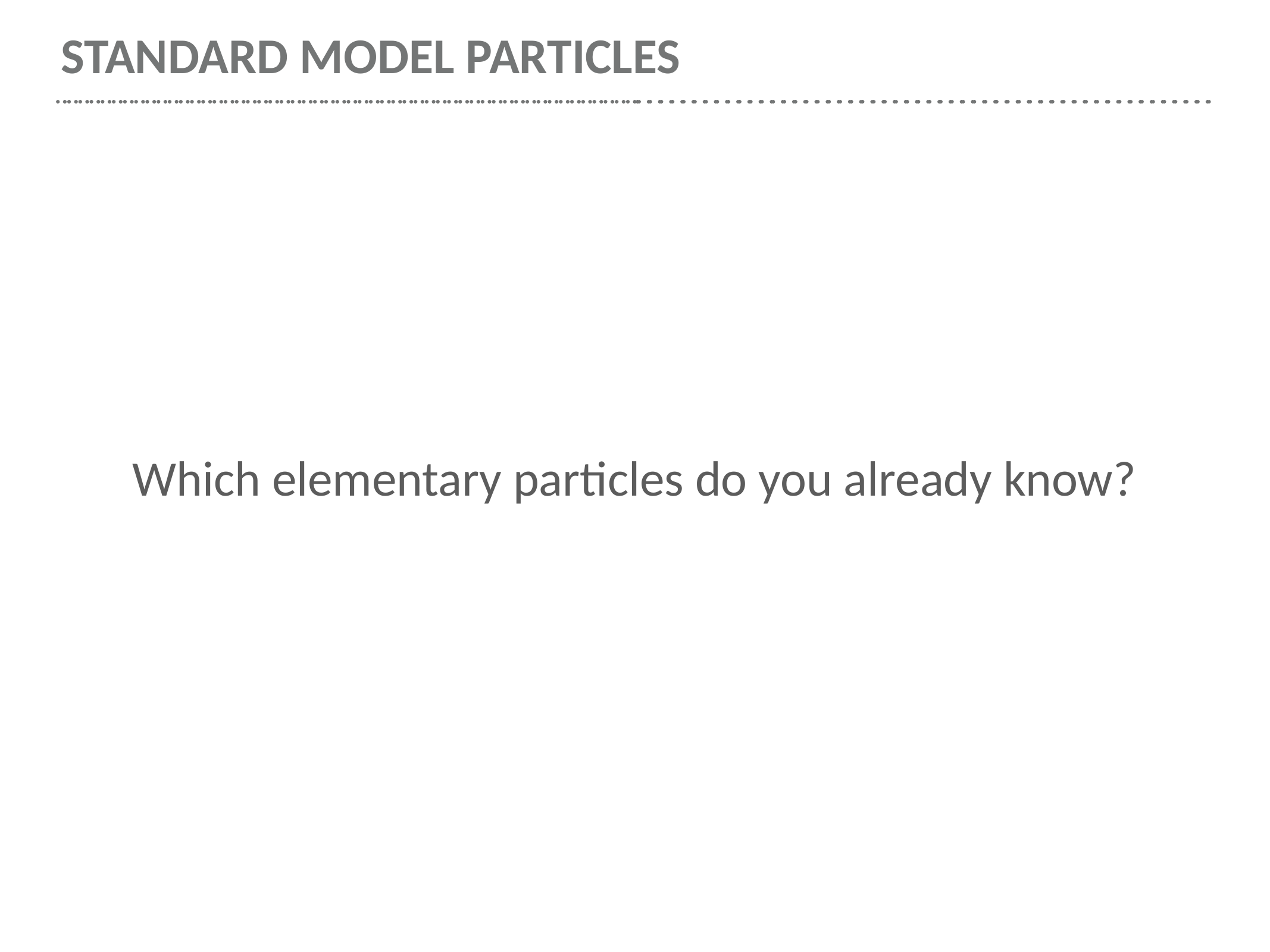

# Standard model particles

Which elementary particles do you already know?